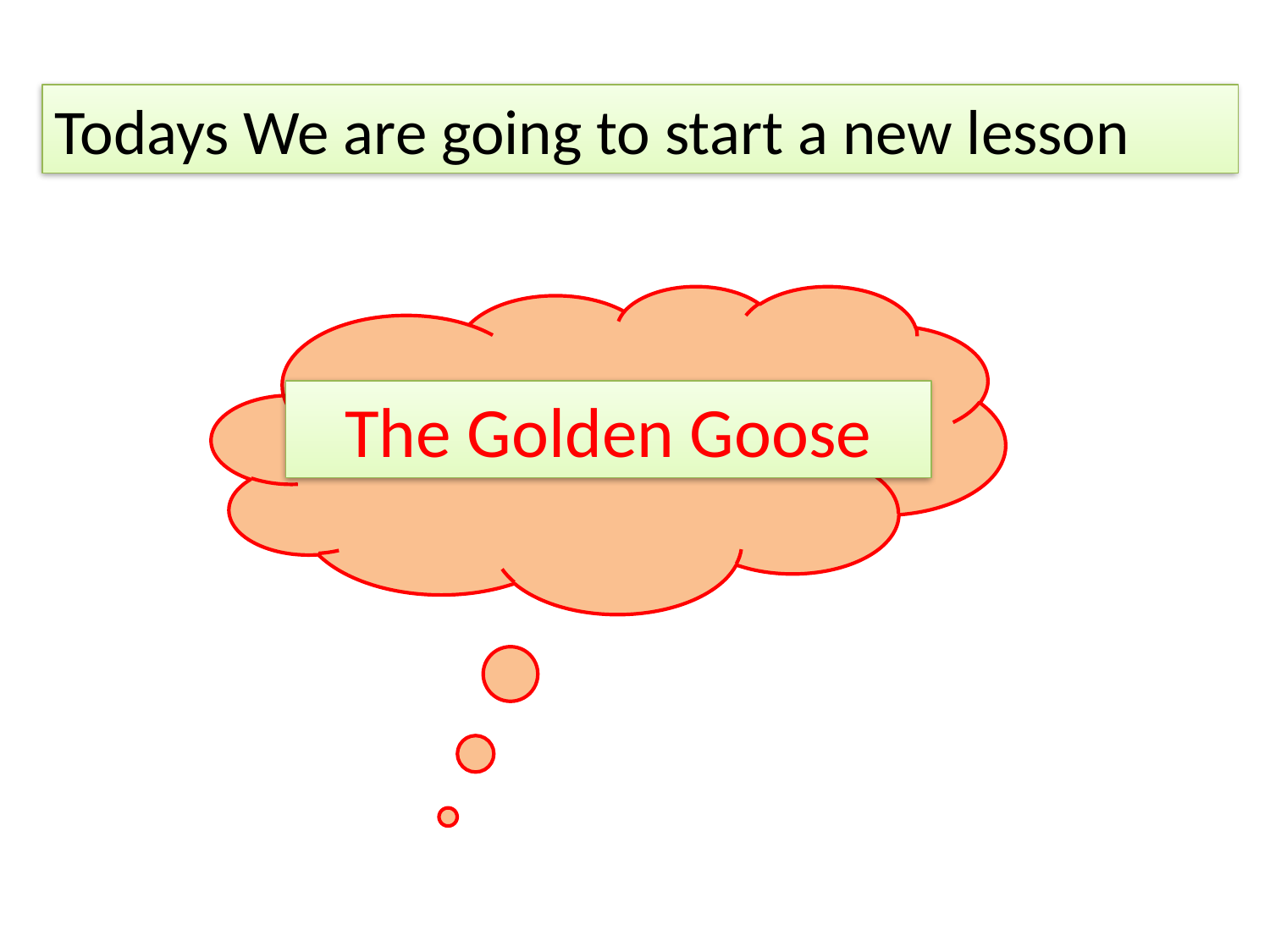

Todays We are going to start a new lesson

The Golden Goose